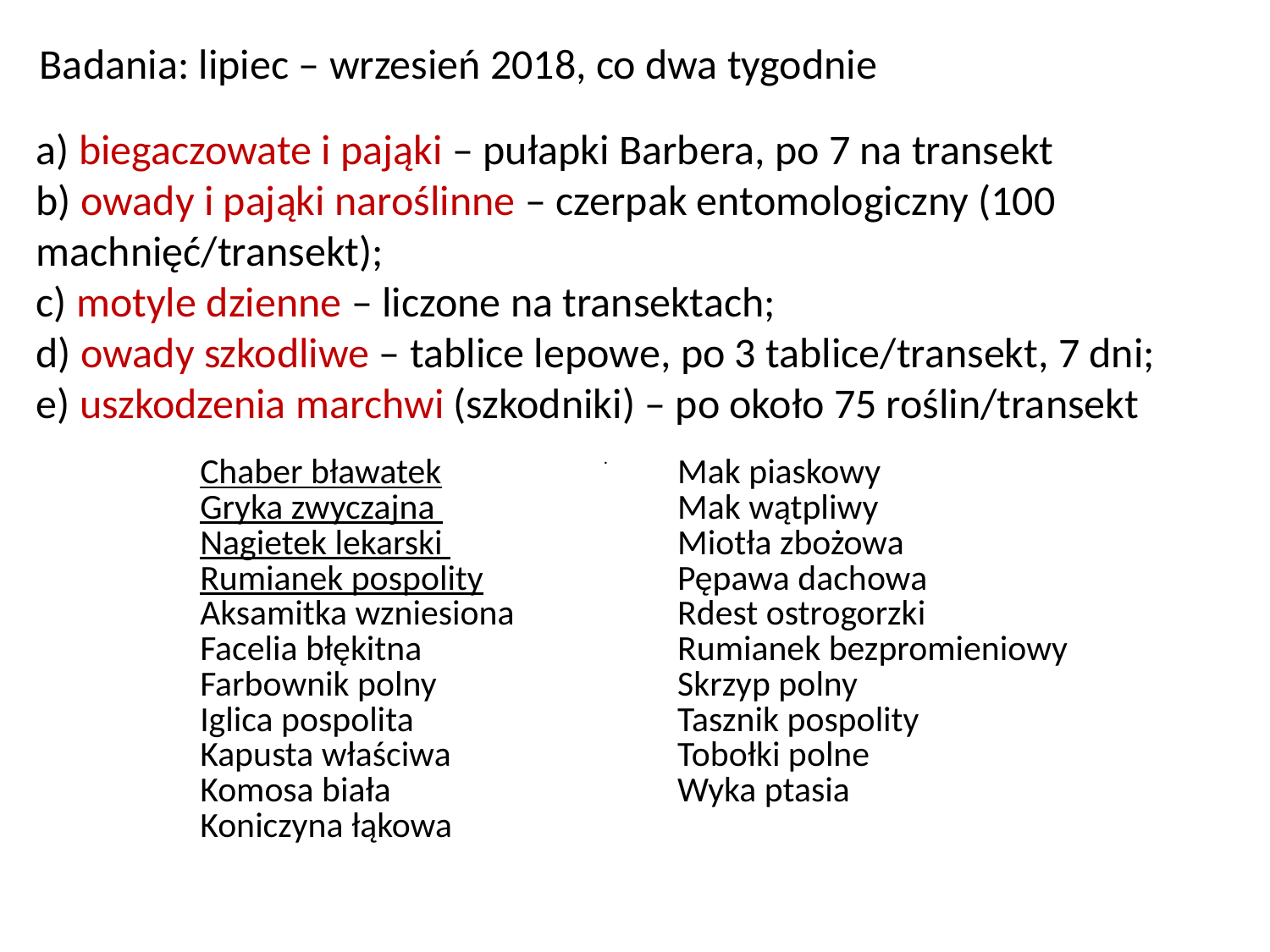

Badania: lipiec – wrzesień 2018, co dwa tygodnie
a) biegaczowate i pająki – pułapki Barbera, po 7 na transekt
b) owady i pająki naroślinne – czerpak entomologiczny (100 machnięć/transekt);
c) motyle dzienne – liczone na transektach;
d) owady szkodliwe – tablice lepowe, po 3 tablice/transekt, 7 dni;
e) uszkodzenia marchwi (szkodniki) – po około 75 roślin/transekt

.
| Chaber bławatek Gryka zwyczajna Nagietek lekarski Rumianek pospolity Aksamitka wzniesiona Facelia błękitna Farbownik polny Iglica pospolita Kapusta właściwa Komosa biała Koniczyna łąkowa | Mak piaskowy Mak wątpliwy Miotła zbożowa Pępawa dachowa Rdest ostrogorzki Rumianek bezpromieniowy Skrzyp polny Tasznik pospolity Tobołki polne Wyka ptasia |
| --- | --- |